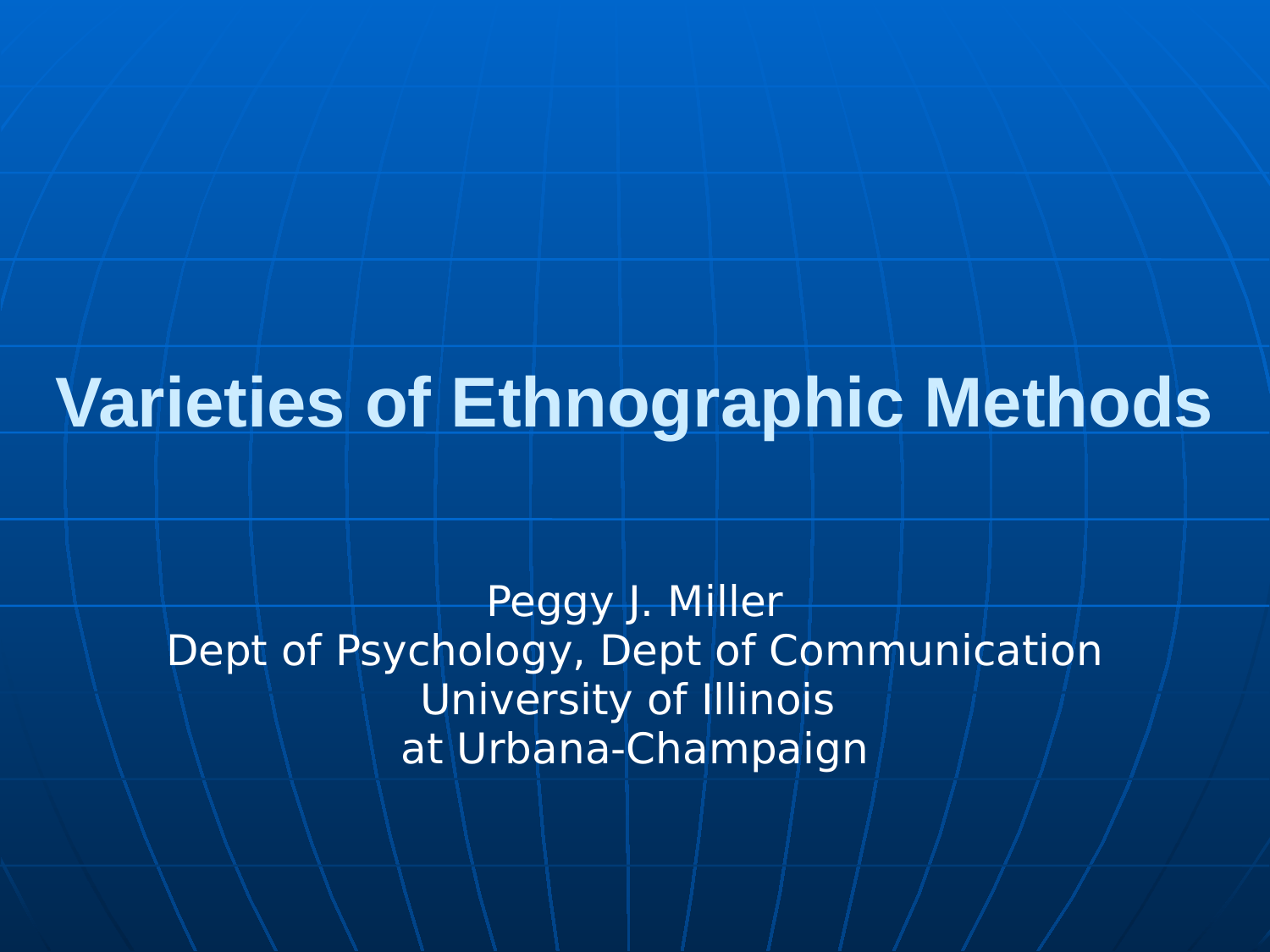

# Varieties of Ethnographic Methods

Peggy J. Miller
Dept of Psychology, Dept of Communication
University of Illinois
at Urbana-Champaign